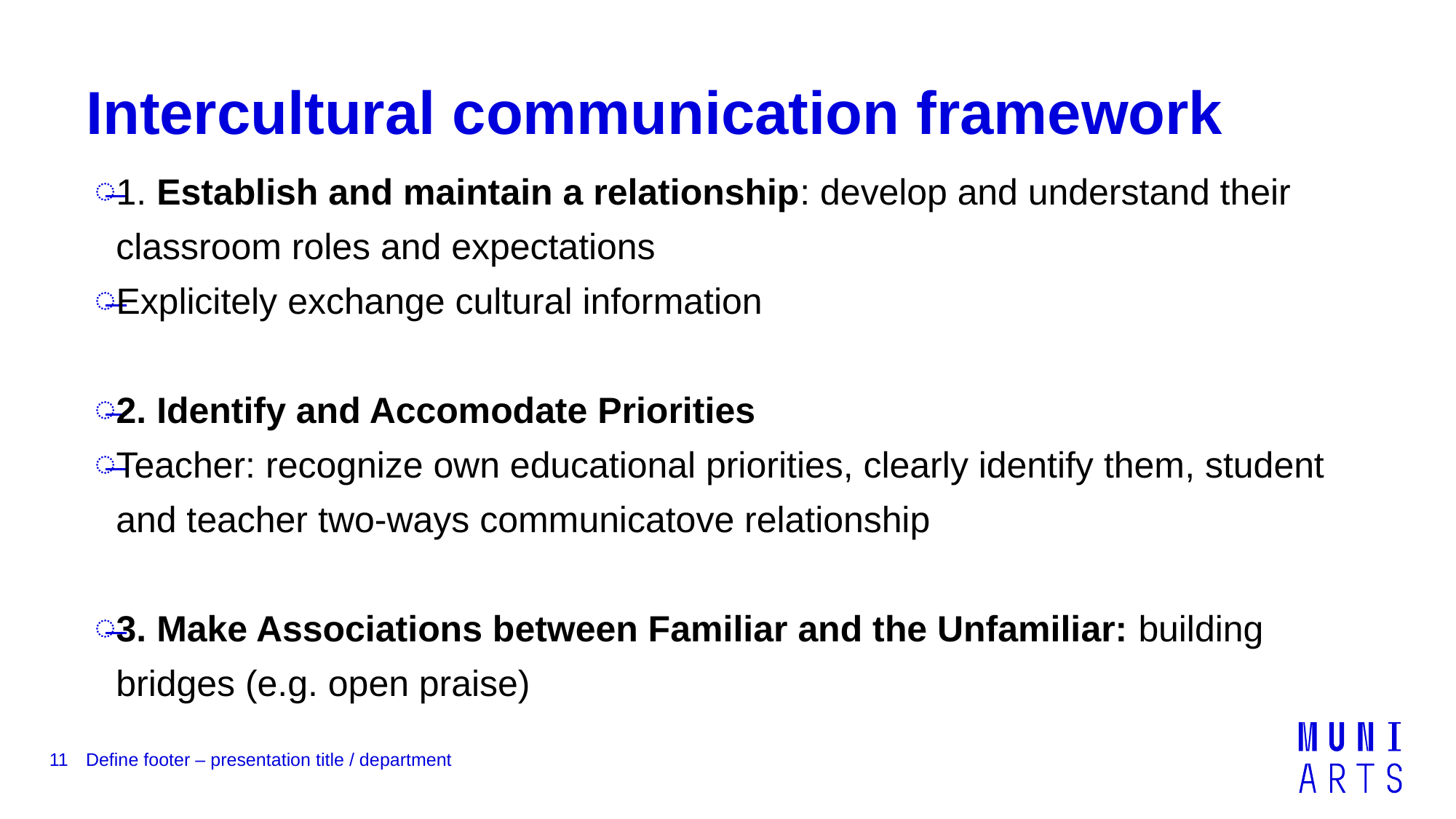

# Intercultural communication framework
1. Establish and maintain a relationship: develop and understand their classroom roles and expectations
Explicitely exchange cultural information

2. Identify and Accomodate Priorities
Teacher: recognize own educational priorities, clearly identify them, student and teacher two-ways communicatove relationship

3. Make Associations between Familiar and the Unfamiliar: building bridges (e.g. open praise)

11
Define footer – presentation title / department